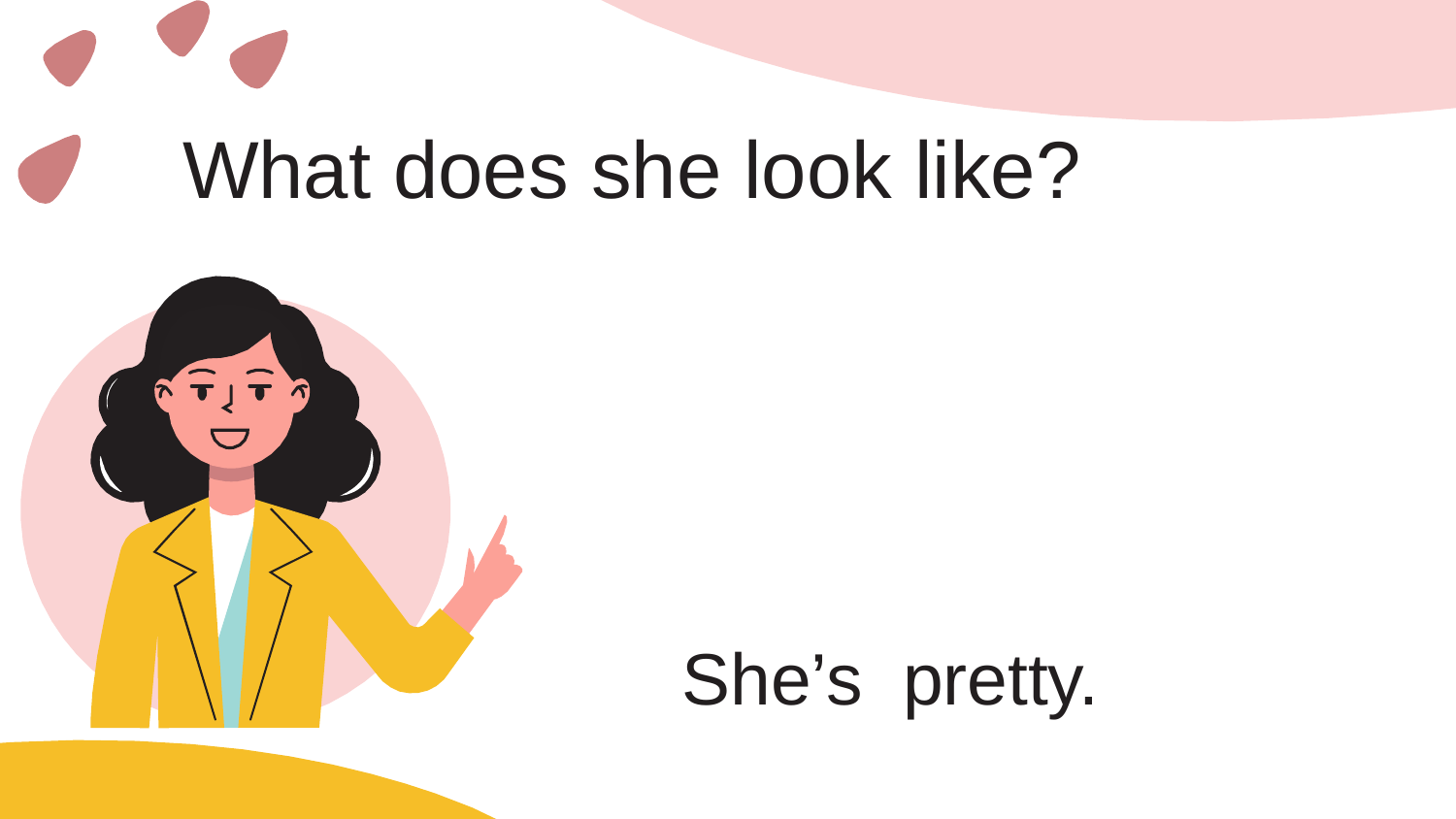

# What does she look like?

She’s  pretty.